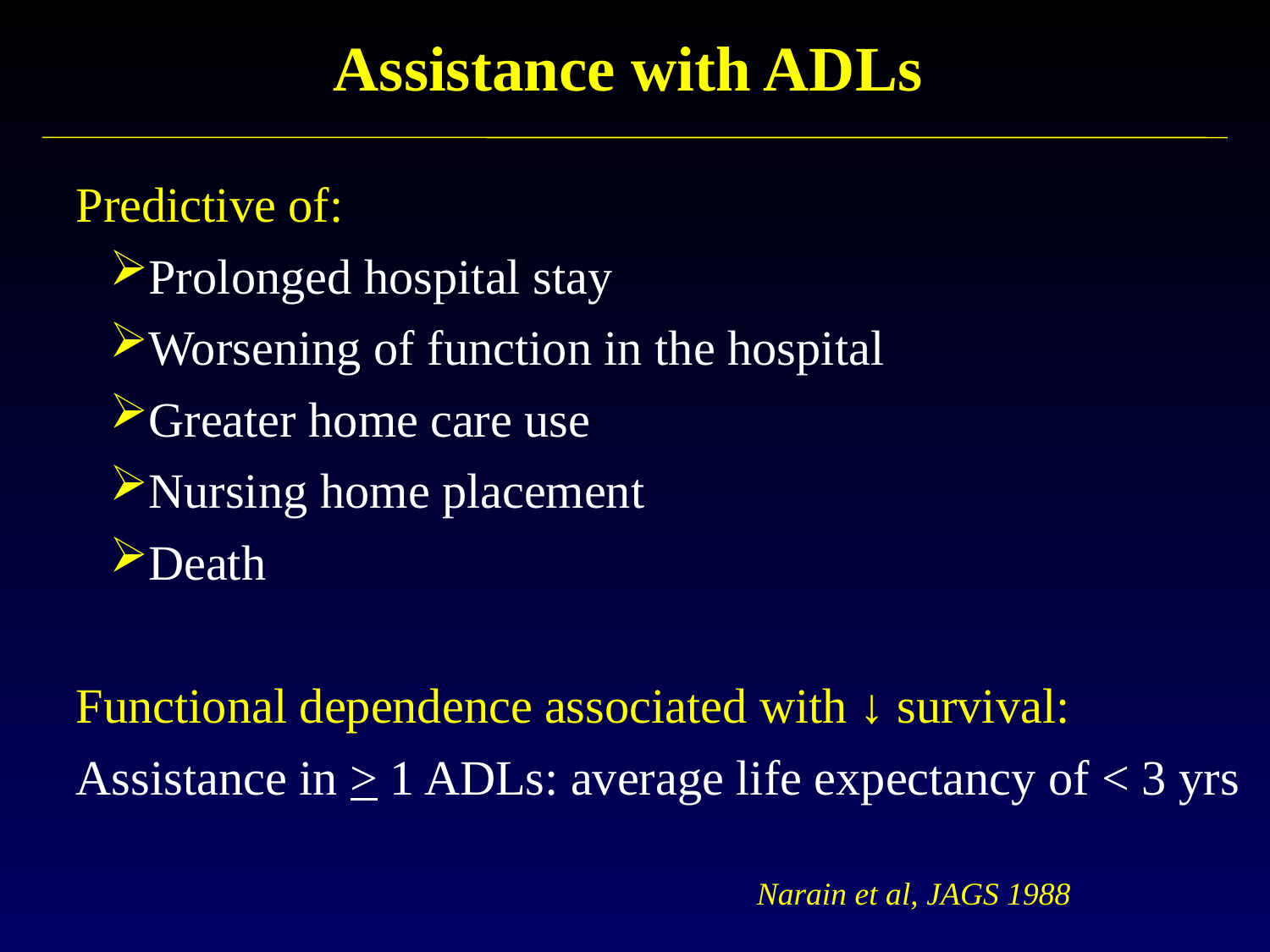

Assistance with ADLs

Predictive of:
Prolonged hospital stay
Worsening of function in the hospital
Greater home care use
Nursing home placement
Death

Functional dependence associated with ↓ survival:
Assistance in > 1 ADLs: average life expectancy of < 3 yrs
Narain et al, JAGS 1988